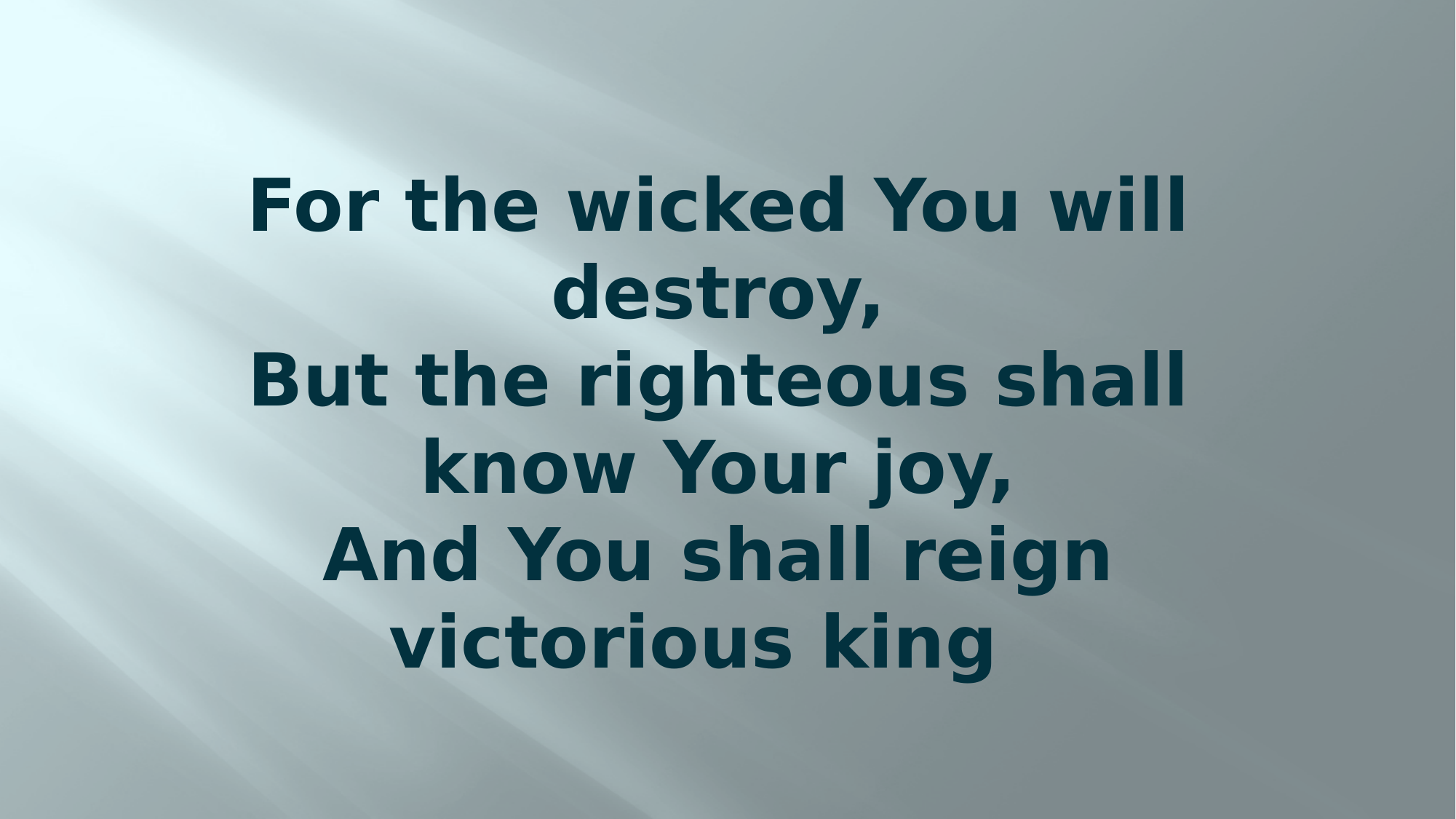

# For the wicked You will destroy, But the righteous shall know Your joy, And You shall reign victorious king